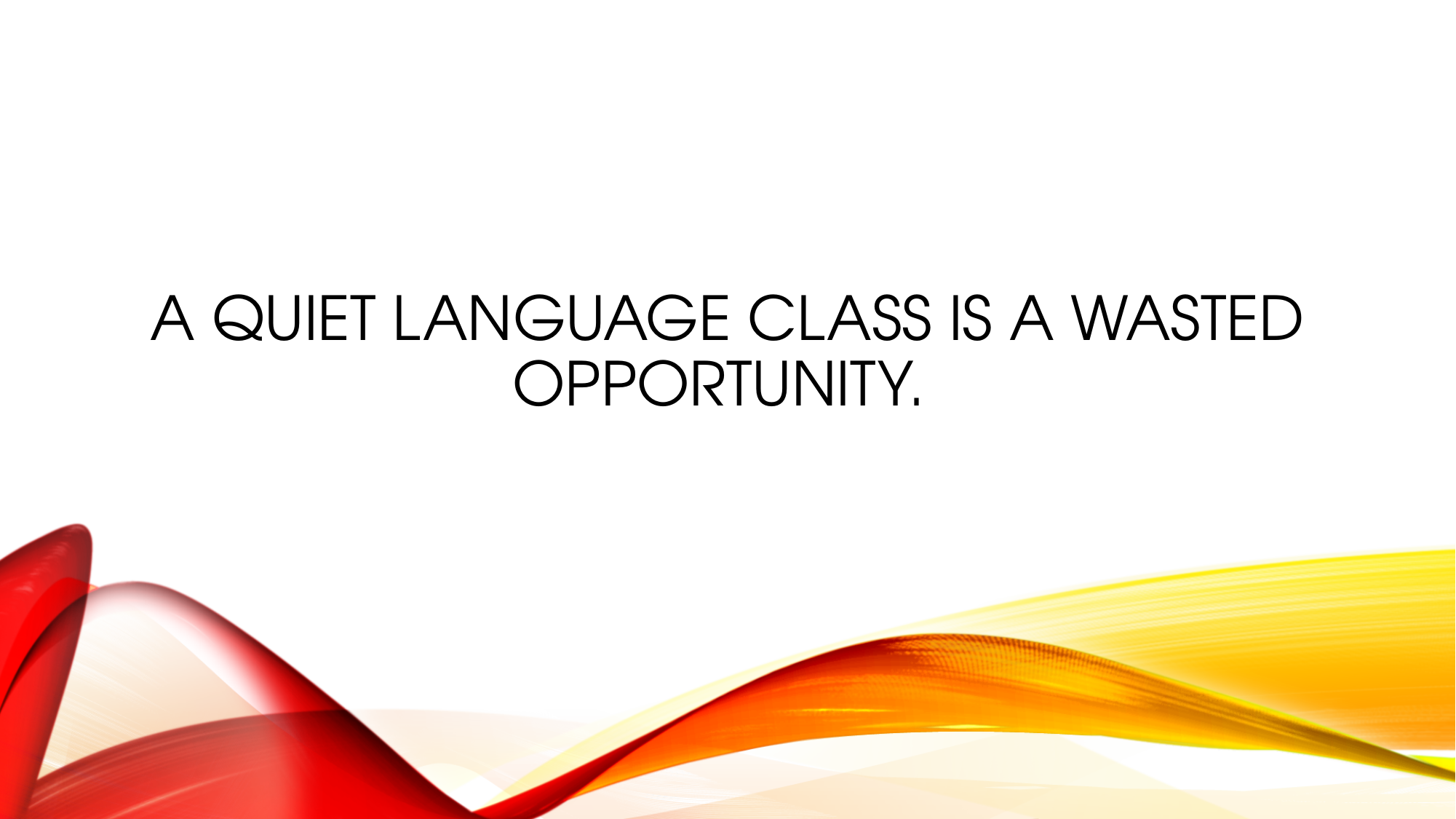

# A quiet language class is a wasted opportunity.